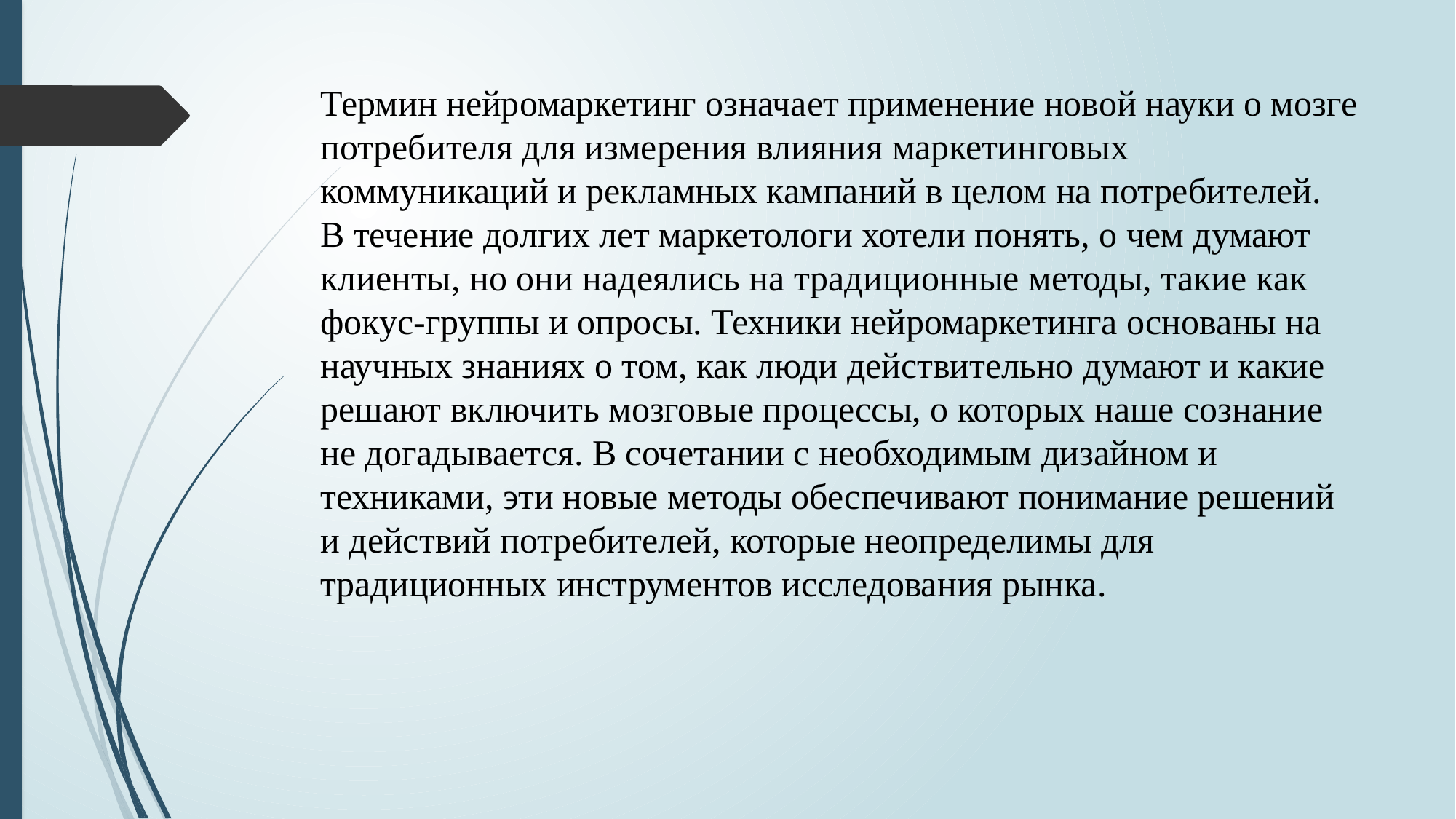

# Термин нейромаркетинг означает применение новой науки о мозге потребителя для измерения влияния маркетинговых коммуникаций и рекламных кампаний в целом на потребителей. В течение долгих лет маркетологи хотели понять, о чем думают клиенты, но они надеялись на традиционные методы, такие как фокус-группы и опросы. Техники нейромаркетинга основаны на научных знаниях о том, как люди действительно думают и какие решают включить мозговые процессы, о которых наше сознание не догадывается. В сочетании с необходимым дизайном и техниками, эти новые методы обеспечивают понимание решений и действий потребителей, которые неопределимы для традиционных инструментов исследования рынка.